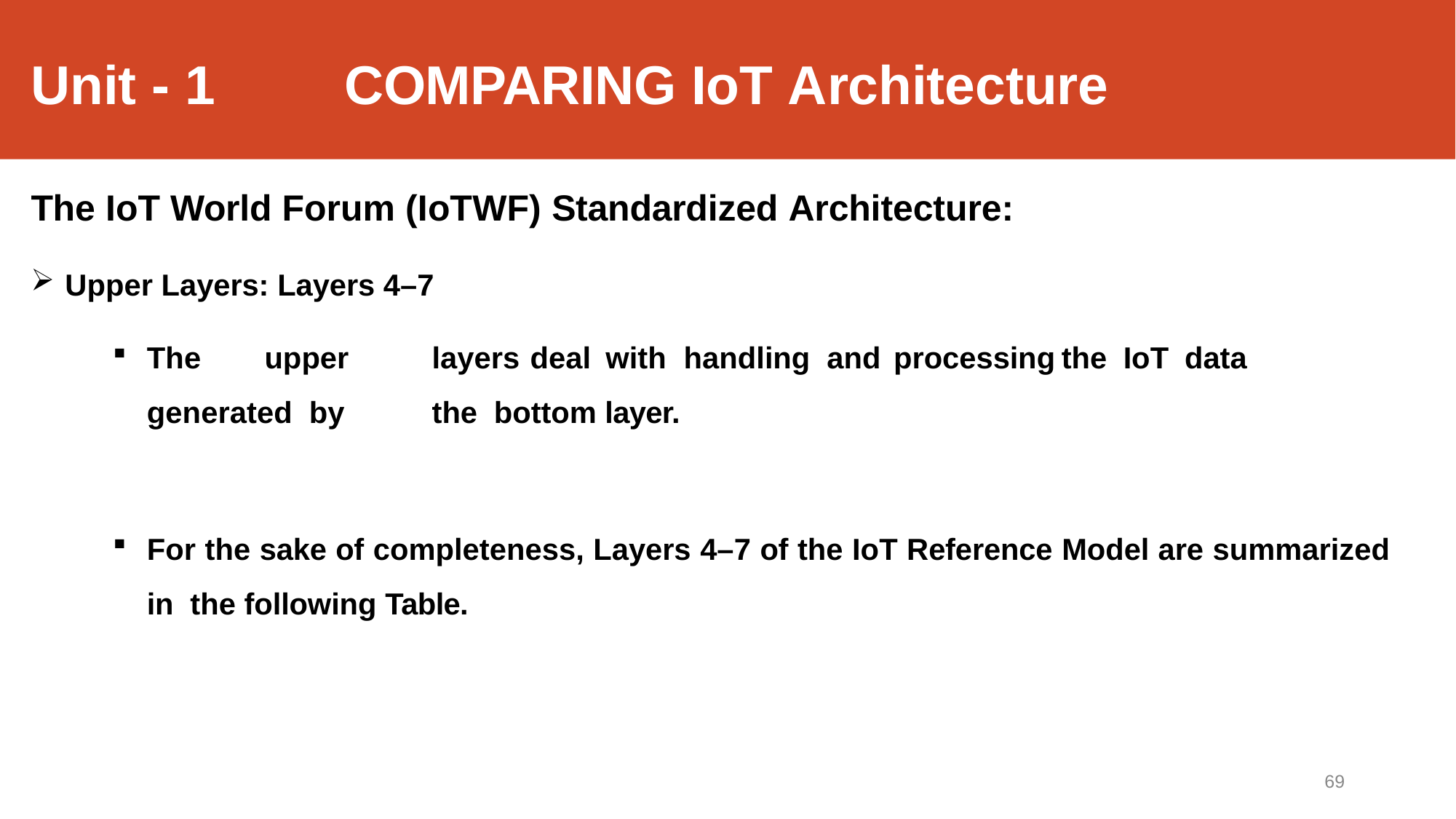

# Unit - 1 	COMPARING IoT Architecture
The IoT World Forum (IoTWF) Standardized Architecture:
Upper Layers: Layers 4–7
The	upper	layers	deal	with	handling  and	processing	the	IoT	data	generated  by	the  bottom layer.

For the sake of completeness, Layers 4–7 of the IoT Reference Model are summarized in  the following Table.
69